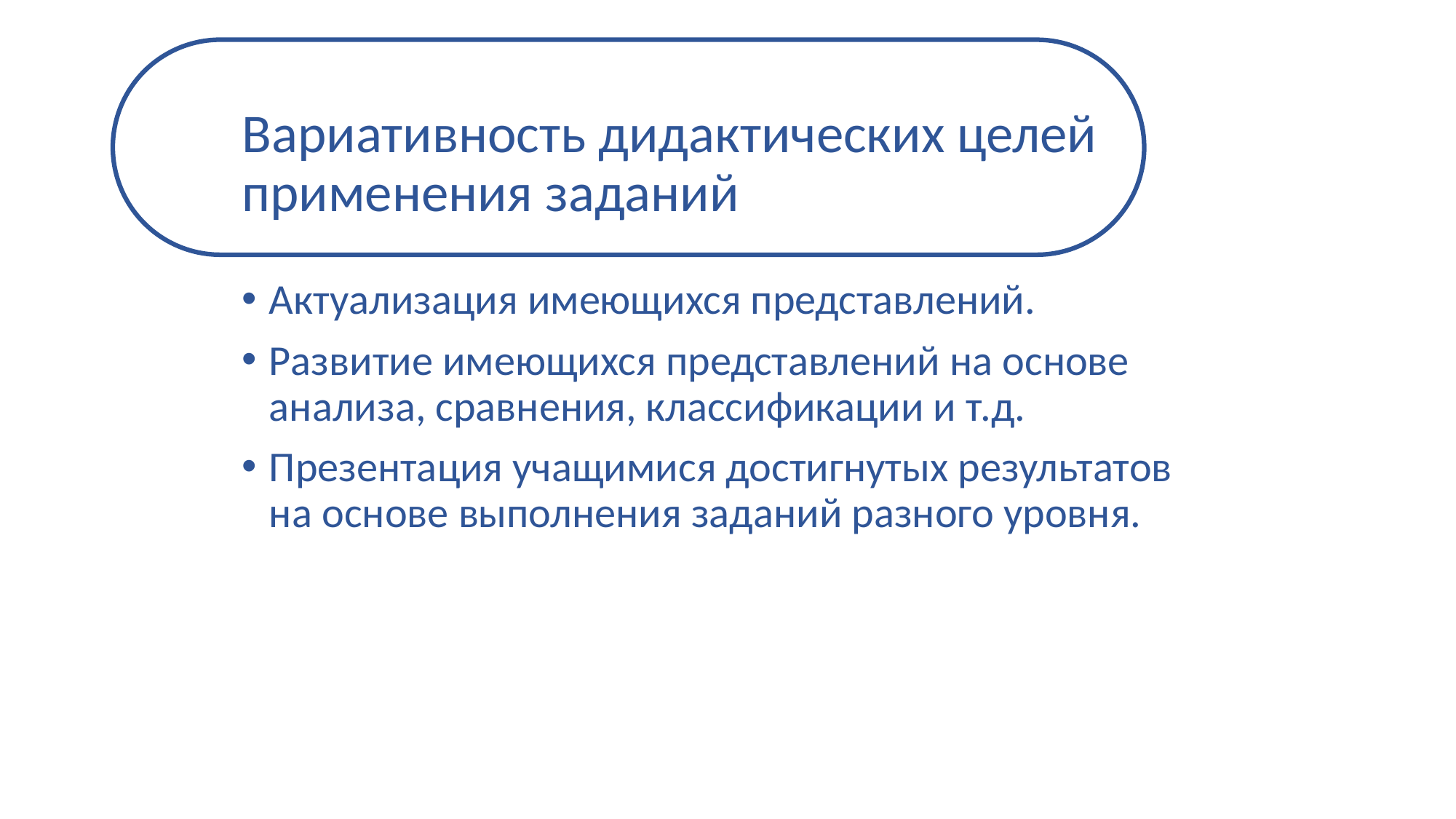

# Вариативность дидактических целей применения заданий
Актуализация имеющихся представлений.
Развитие имеющихся представлений на основе анализа, сравнения, классификации и т.д.
Презентация учащимися достигнутых результатов на основе выполнения заданий разного уровня.